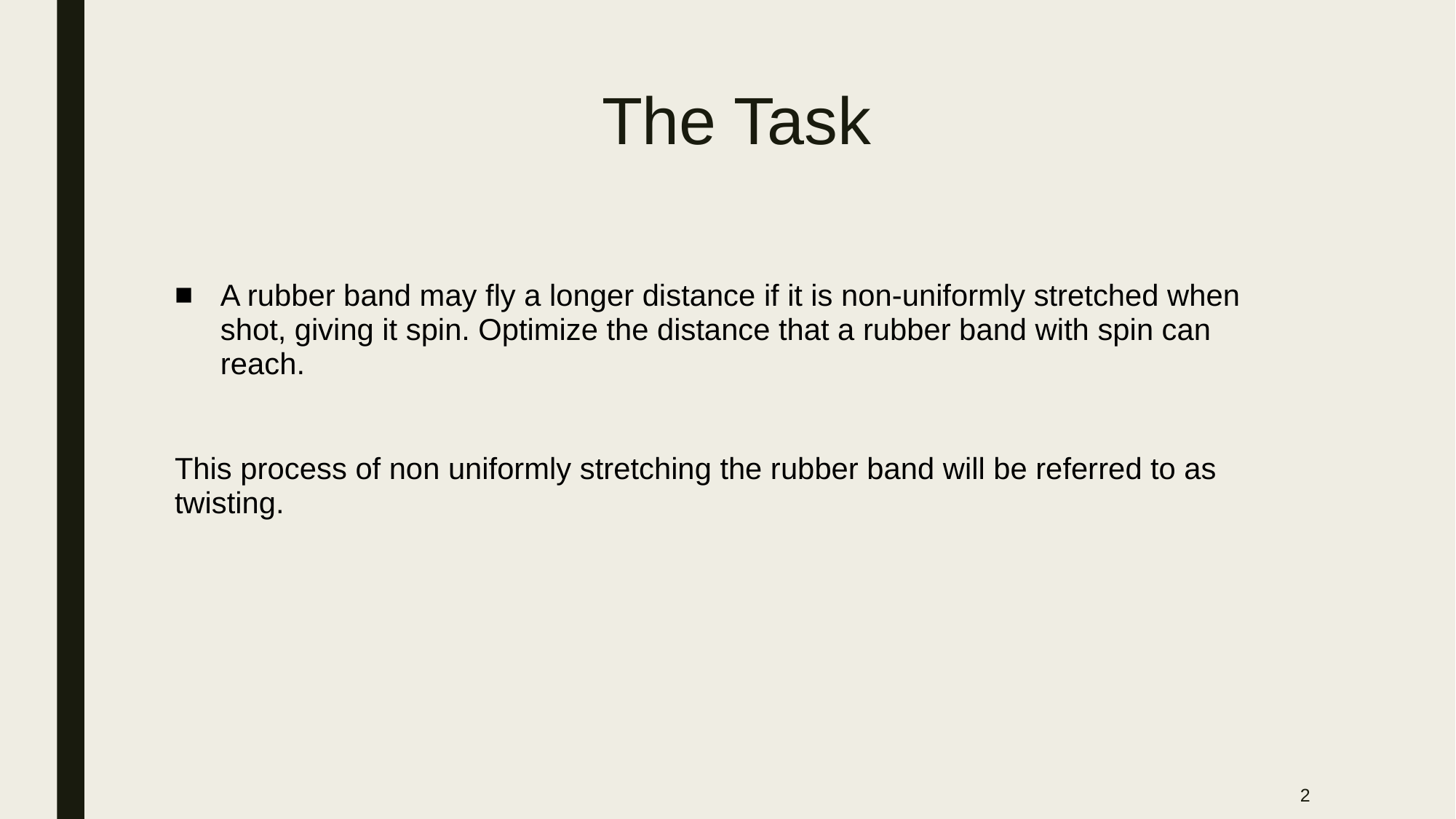

# The Task
A rubber band may fly a longer distance if it is non-uniformly stretched when shot, giving it spin. Optimize the distance that a rubber band with spin can reach.

This process of non uniformly stretching the rubber band will be referred to as twisting.

2